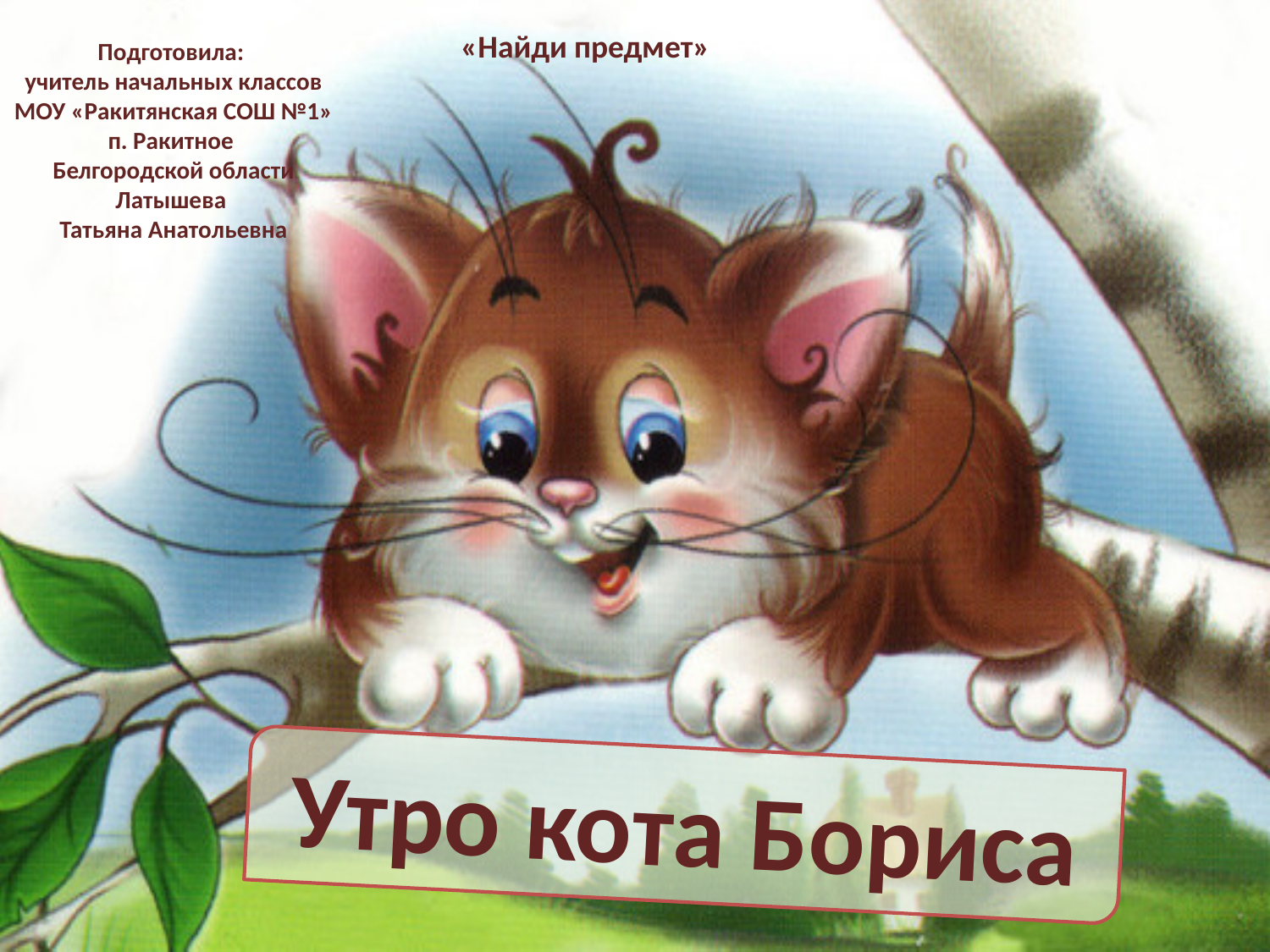

«Найди предмет»
Подготовила:
учитель начальных классов
МОУ «Ракитянская СОШ №1»
п. Ракитное
Белгородской области
Латышева
Татьяна Анатольевна
Утро кота Бориса